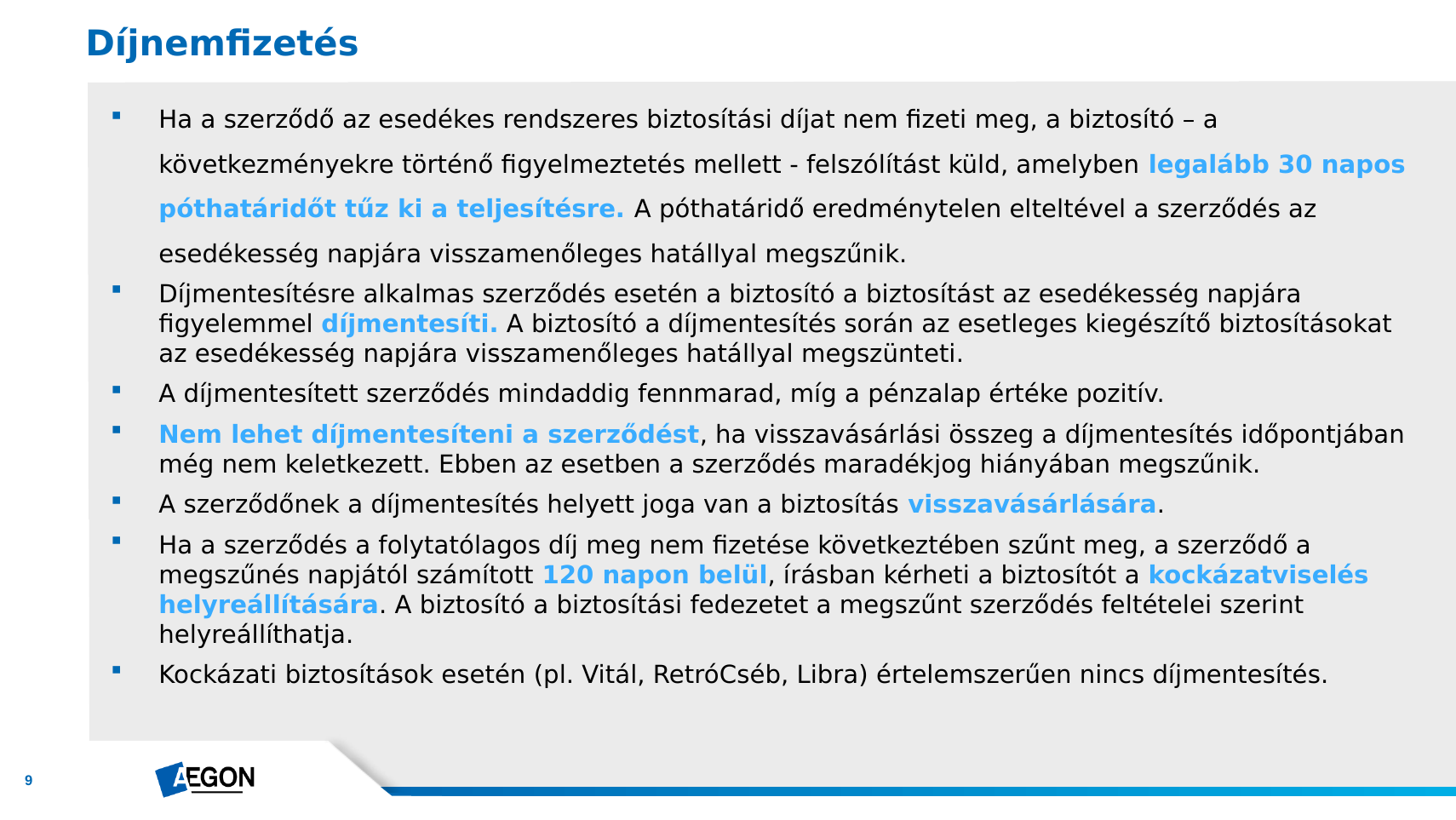

# Díjnemfizetés
Ha a szerződő az esedékes rendszeres biztosítási díjat nem fizeti meg, a biztosító – a következményekre történő figyelmeztetés mellett - felszólítást küld, amelyben legalább 30 napos póthatáridőt tűz ki a teljesítésre. A póthatáridő eredménytelen elteltével a szerződés az esedékesség napjára visszamenőleges hatállyal megszűnik.
Díjmentesítésre alkalmas szerződés esetén a biztosító a biztosítást az esedékesség napjára figyelemmel díjmentesíti. A biztosító a díjmentesítés során az esetleges kiegészítő biztosításokat az esedékesség napjára visszamenőleges hatállyal megszünteti.
A díjmentesített szerződés mindaddig fennmarad, míg a pénzalap értéke pozitív.
Nem lehet díjmentesíteni a szerződést, ha visszavásárlási összeg a díjmentesítés időpontjában még nem keletkezett. Ebben az esetben a szerződés maradékjog hiányában megszűnik.
A szerződőnek a díjmentesítés helyett joga van a biztosítás visszavásárlására.
Ha a szerződés a folytatólagos díj meg nem fizetése következtében szűnt meg, a szerződő a megszűnés napjától számított 120 napon belül, írásban kérheti a biztosítót a kockázatviselés helyreállítására. A biztosító a biztosítási fedezetet a megszűnt szerződés feltételei szerint helyreállíthatja.
Kockázati biztosítások esetén (pl. Vitál, RetróCséb, Libra) értelemszerűen nincs díjmentesítés.